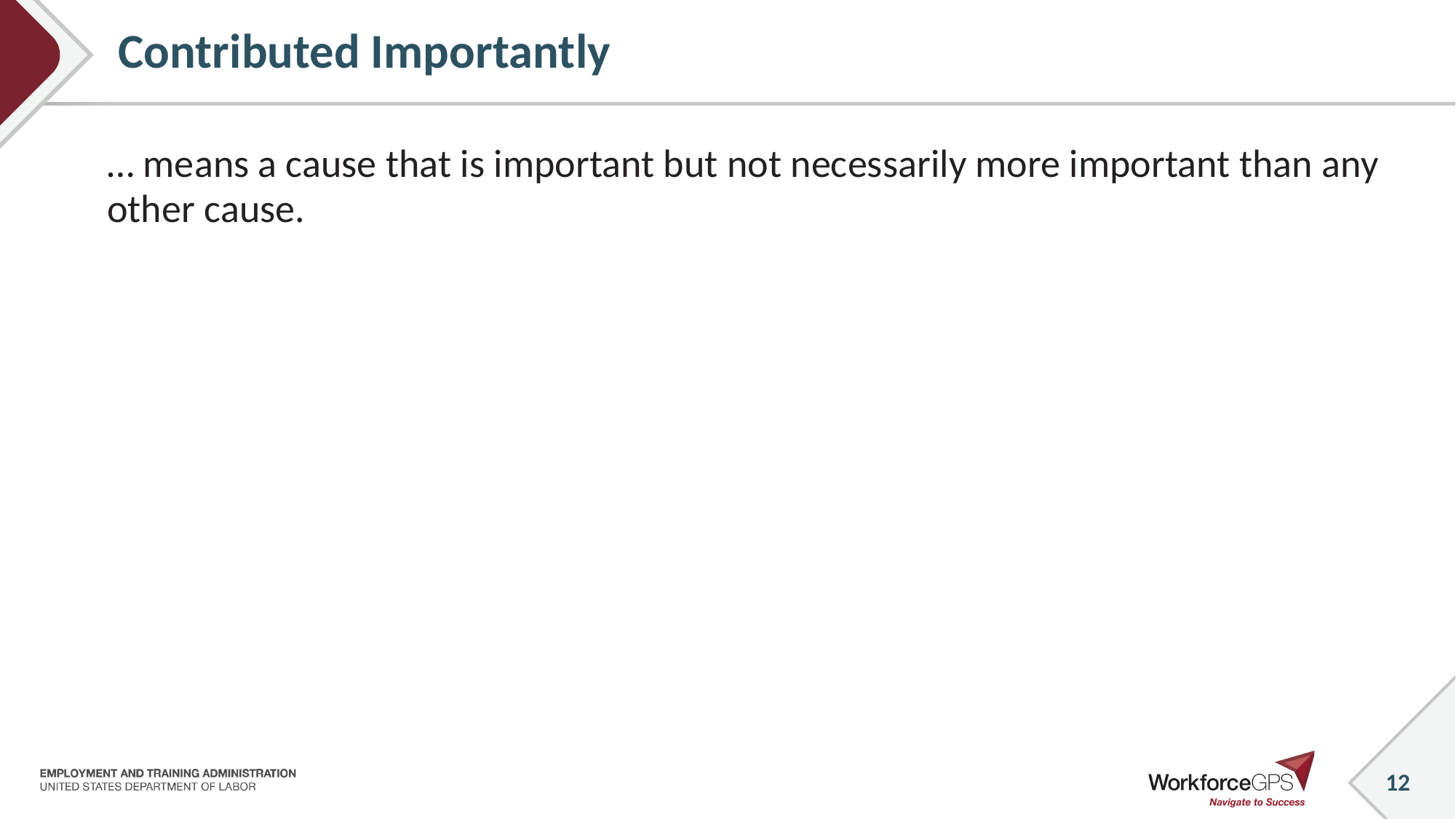

# Contributed Importantly
… means a cause that is important but not necessarily more important than any other cause.
12